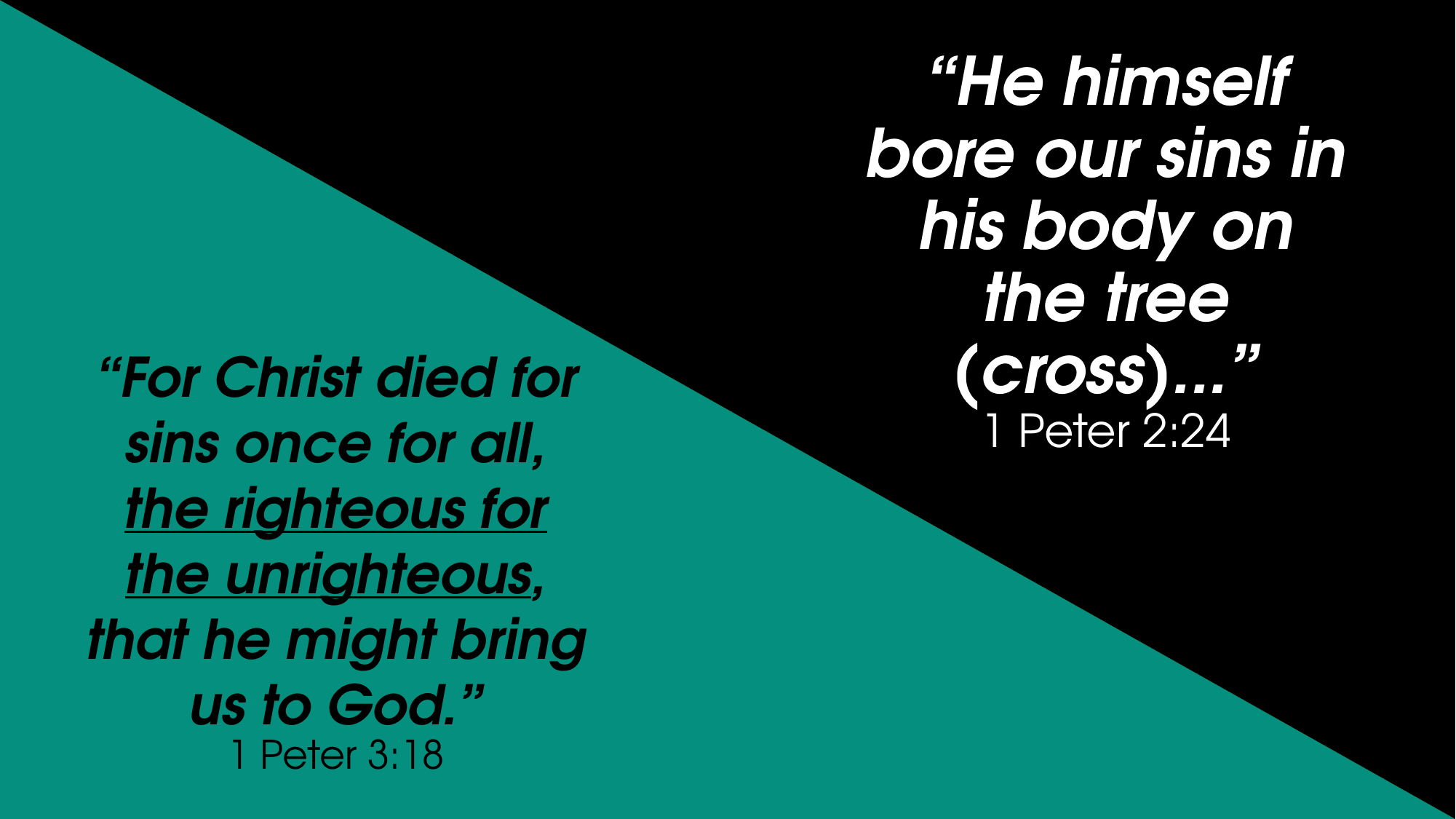

“He himself bore our sins in his body on the tree (cross)...”
1 Peter 2:24
“For Christ died for sins once for all, the righteous for the unrighteous, that he might bring us to God.”
1 Peter 3:18